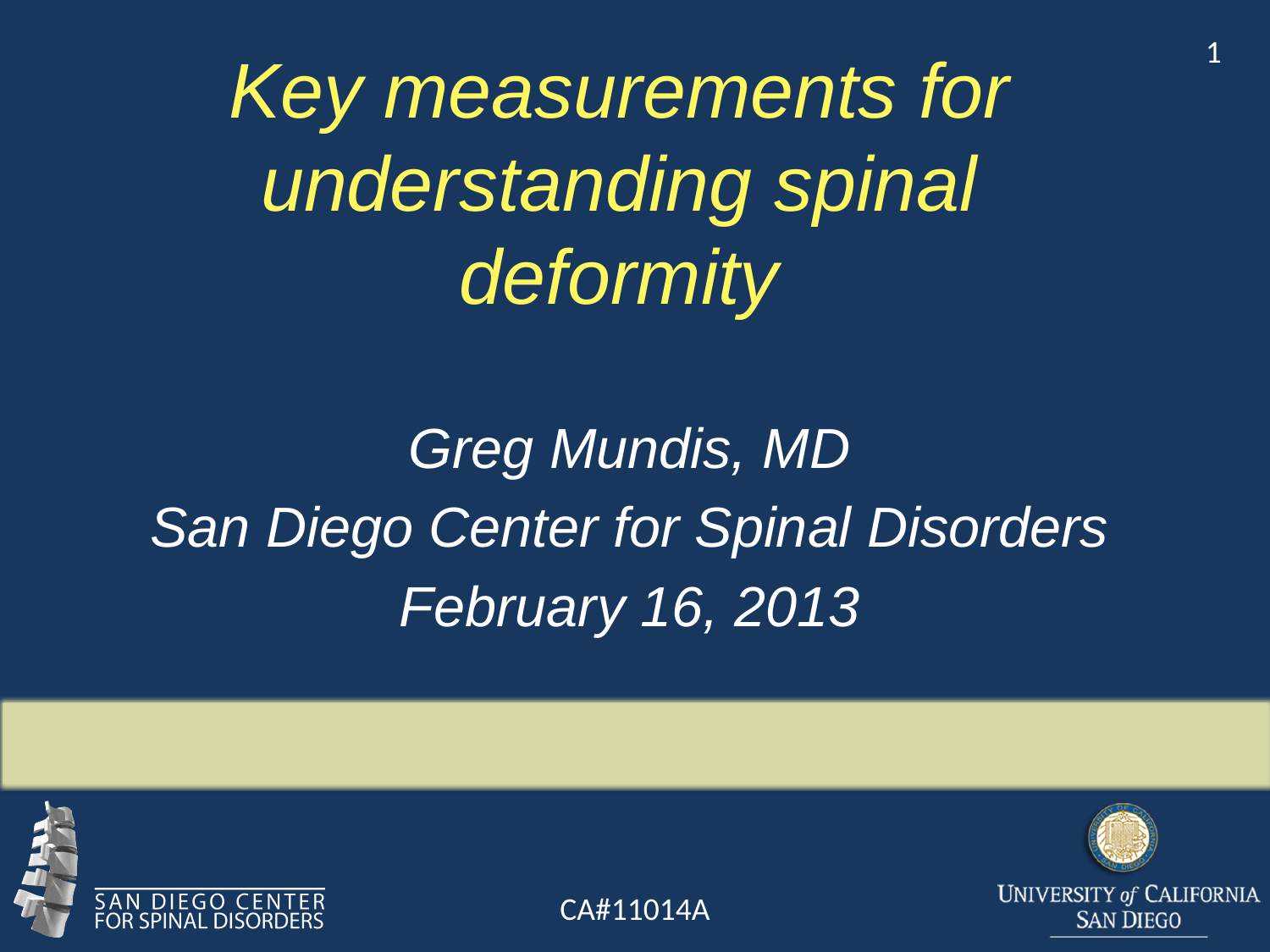

1
# Key measurements for understanding spinal deformity

Greg Mundis, MD
San Diego Center for Spinal Disorders
February 16, 2013
CA#11014A